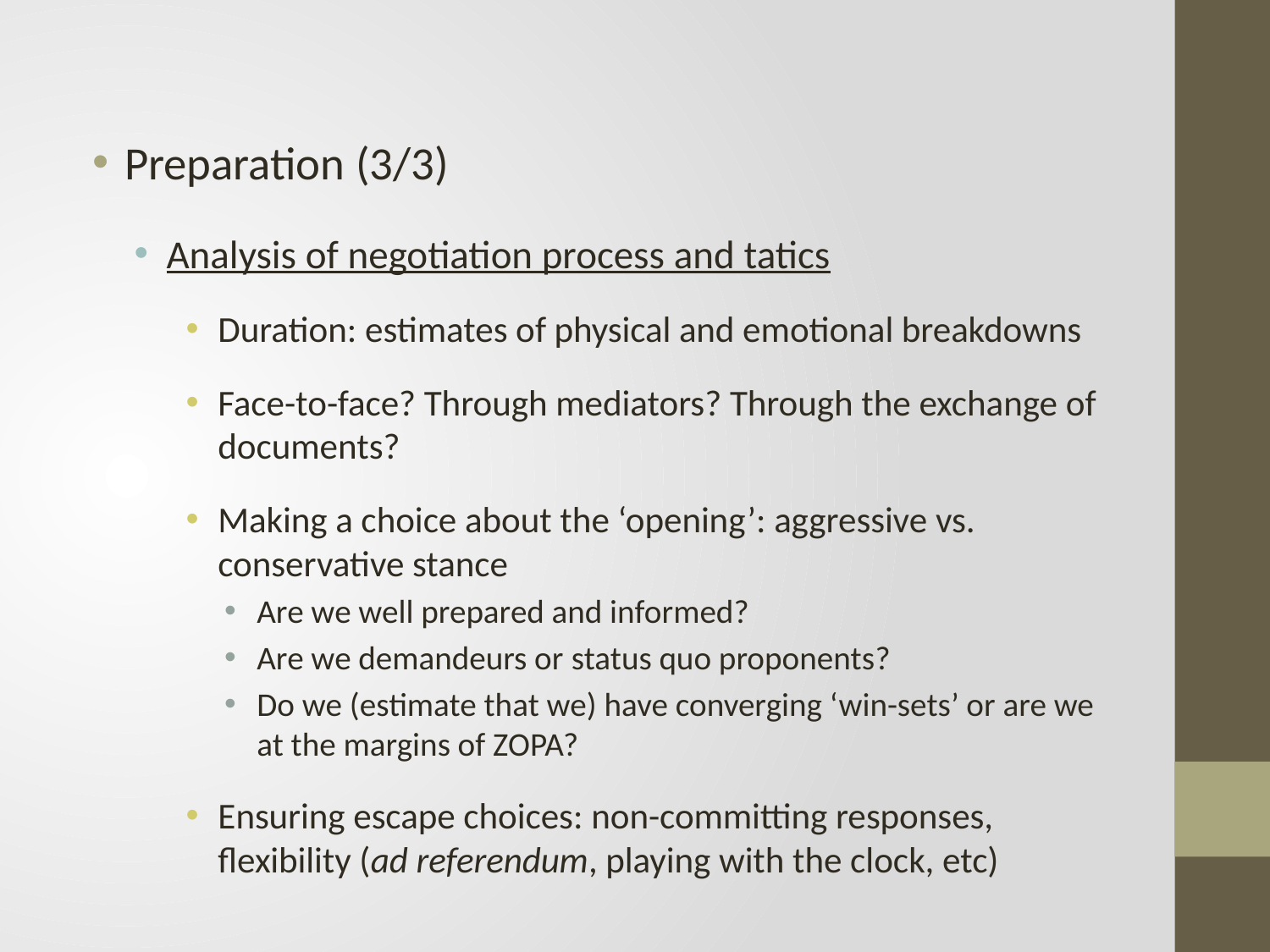

Preparation (3/3)
Analysis of negotiation process and tatics
Duration: estimates of physical and emotional breakdowns
Face-to-face? Through mediators? Through the exchange of documents?
Making a choice about the ‘opening’: aggressive vs. conservative stance
Are we well prepared and informed?
Are we demandeurs or status quo proponents?
Do we (estimate that we) have converging ‘win-sets’ or are we at the margins of ZOPA?
Ensuring escape choices: non-committing responses, flexibility (ad referendum, playing with the clock, etc)